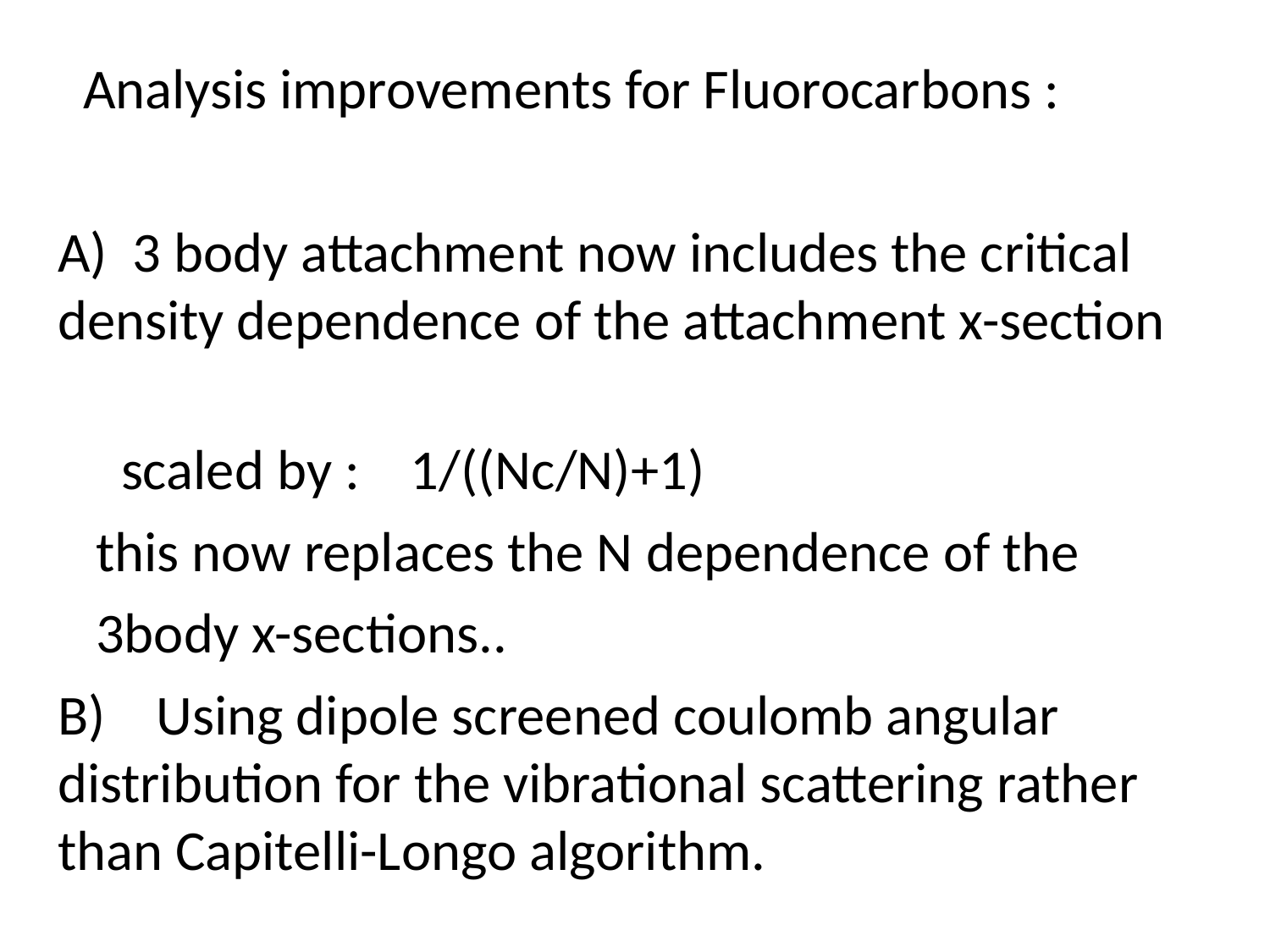

Analysis improvements for Fluorocarbons :

A)  3 body attachment now includes the critical density dependence of the attachment x-section
     scaled by :    1/((Nc/N)+1)
   this now replaces the N dependence of the
   3body x-sections..
B)    Using dipole screened coulomb angular distribution for the vibrational scattering rather than Capitelli-Longo algorithm.